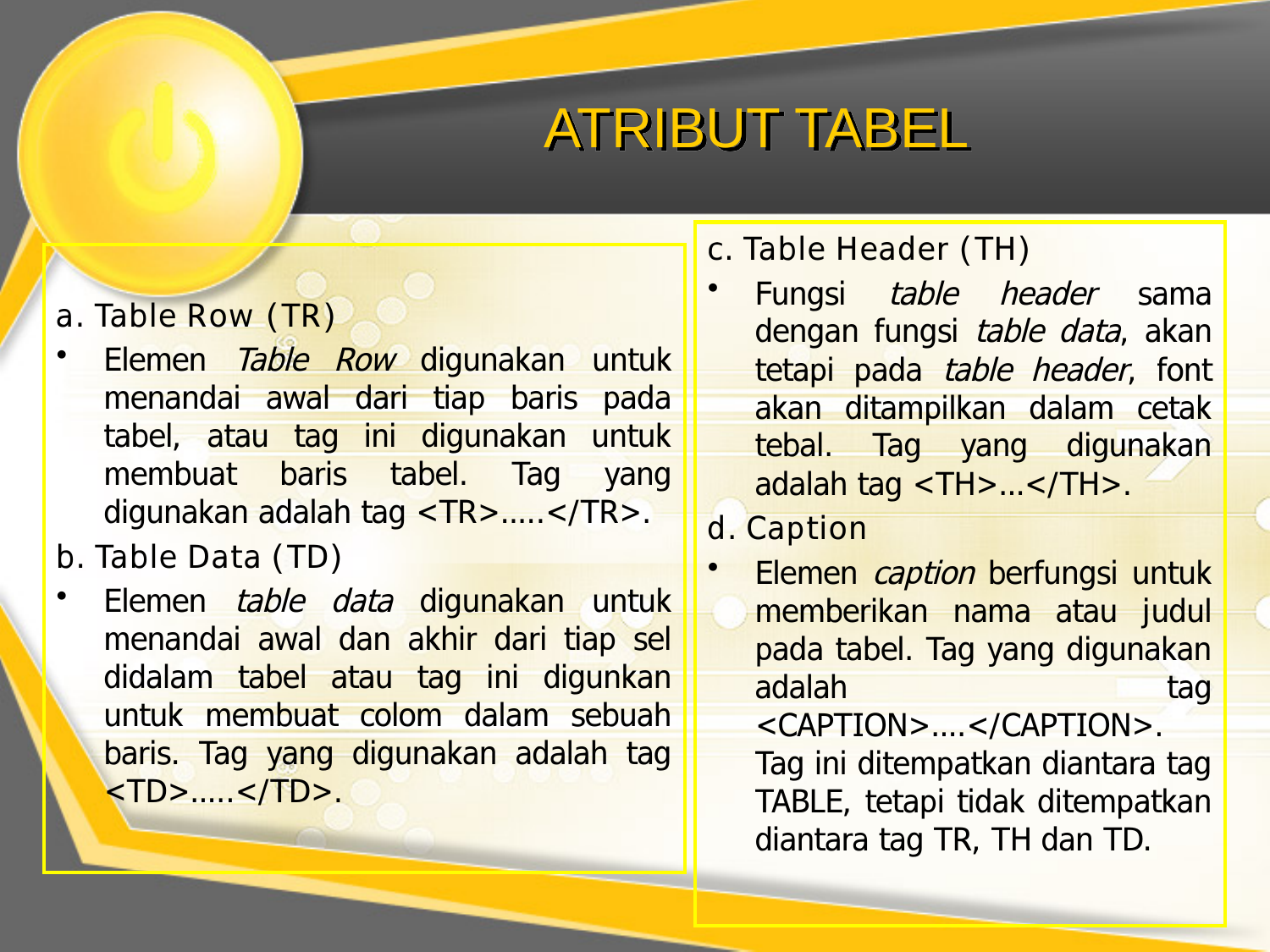

# ATRIBUT TABEL
c. Table Header (TH)
Fungsi table header sama dengan fungsi table data, akan tetapi pada table header, font akan ditampilkan dalam cetak tebal. Tag yang digunakan adalah tag <TH>…</TH>.
d. Caption
Elemen caption berfungsi untuk memberikan nama atau judul pada tabel. Tag yang digunakan adalah tag <CAPTION>….</CAPTION>. Tag ini ditempatkan diantara tag TABLE, tetapi tidak ditempatkan diantara tag TR, TH dan TD.

a. Table Row (TR)
Elemen Table Row digunakan untuk menandai awal dari tiap baris pada tabel, atau tag ini digunakan untuk membuat baris tabel. Tag yang digunakan adalah tag <TR>…..</TR>.
b. Table Data (TD)
Elemen table data digunakan untuk menandai awal dan akhir dari tiap sel didalam tabel atau tag ini digunkan untuk membuat colom dalam sebuah baris. Tag yang digunakan adalah tag <TD>…..</TD>.